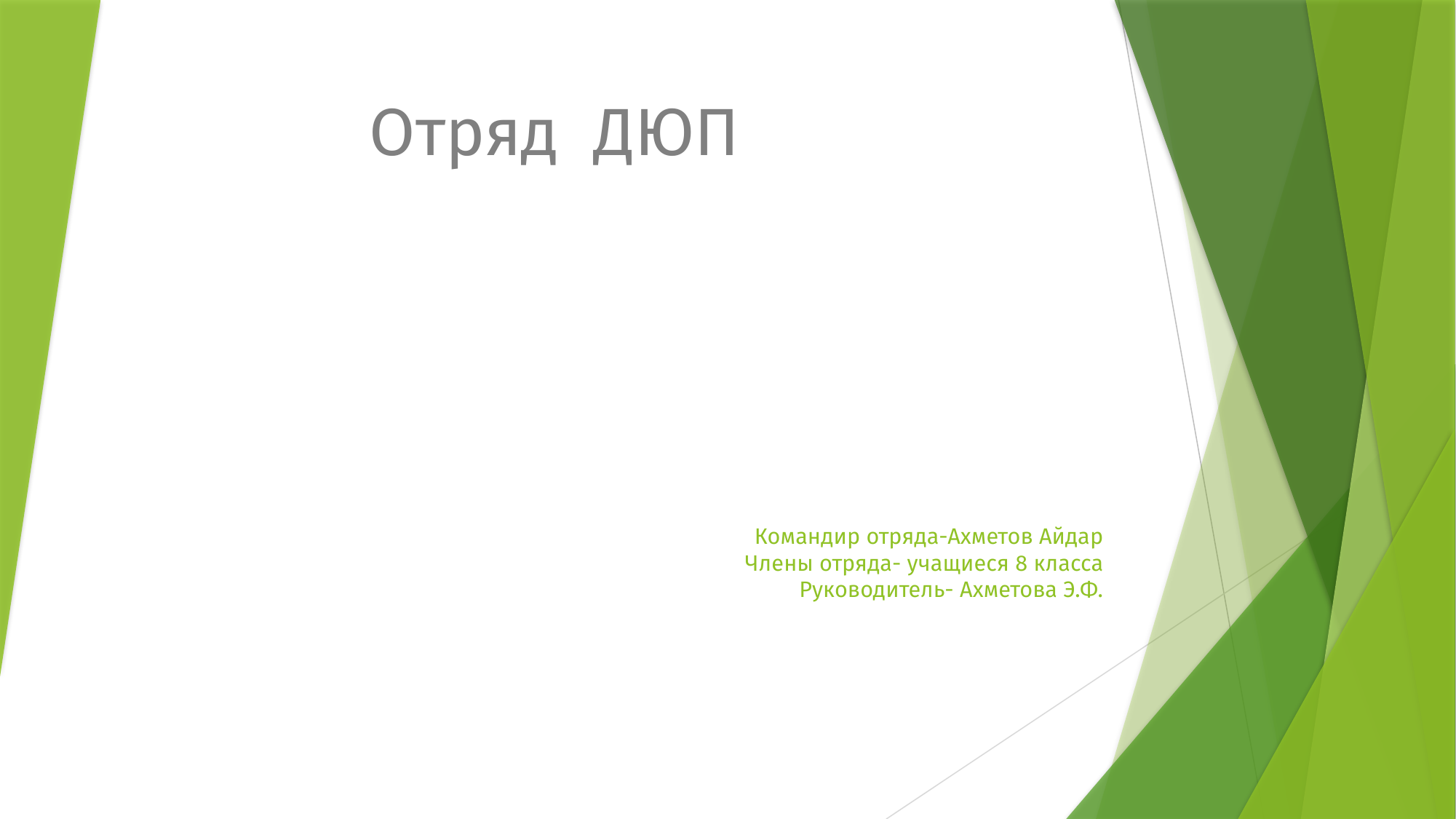

Отряд  ДЮП
# Командир отряда-Ахметов Айдар Члены отряда- учащиеся 8 класса Руководитель- Ахметова Э.Ф.